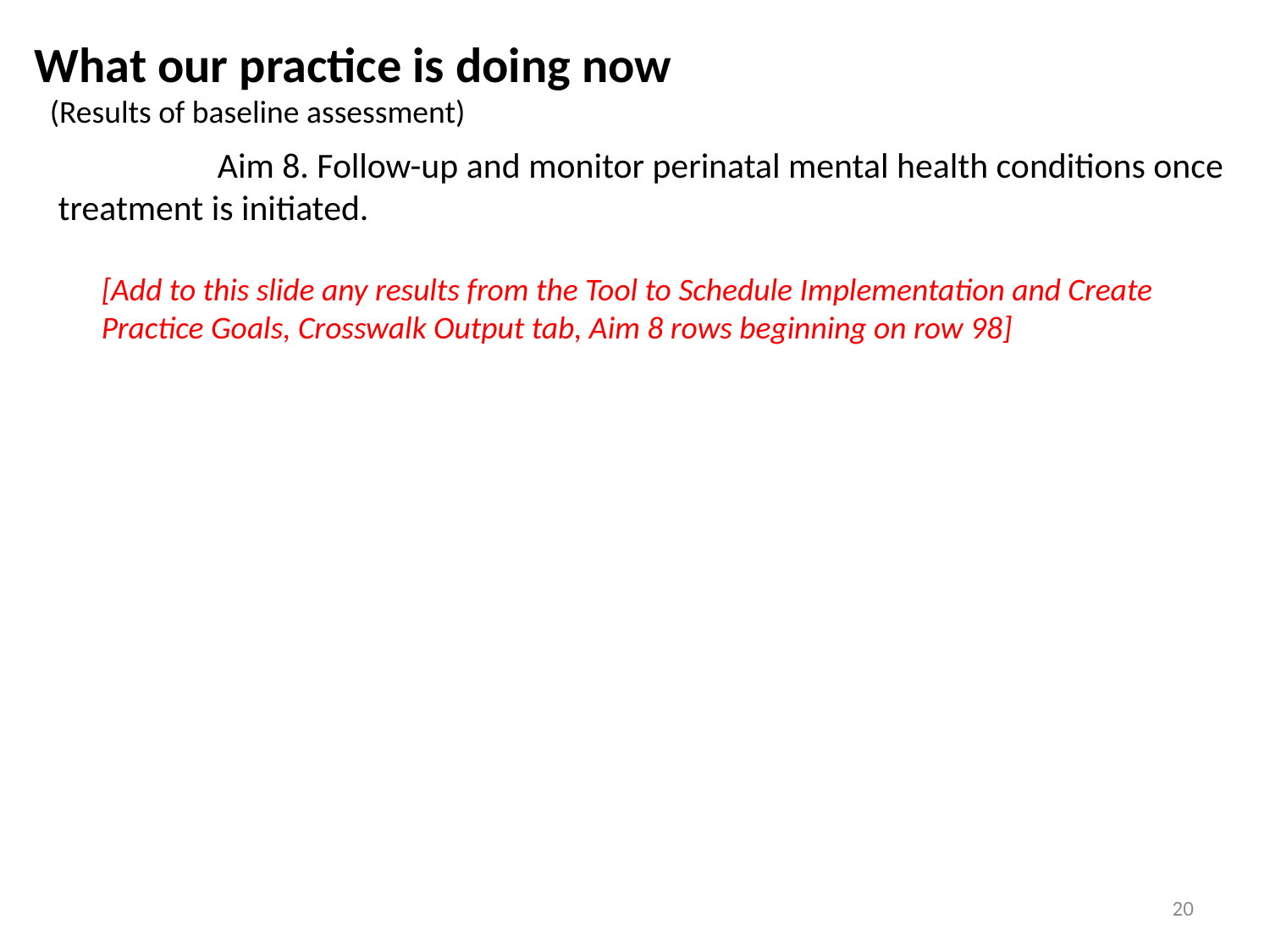

What our practice is doing now
(Results of baseline assessment)
	    Aim 8. Follow-up and monitor perinatal mental health conditions once treatment is initiated.

[Add to this slide any results from the Tool to Schedule Implementation and Create Practice Goals, Crosswalk Output tab, Aim 8 rows beginning on row 98]
20